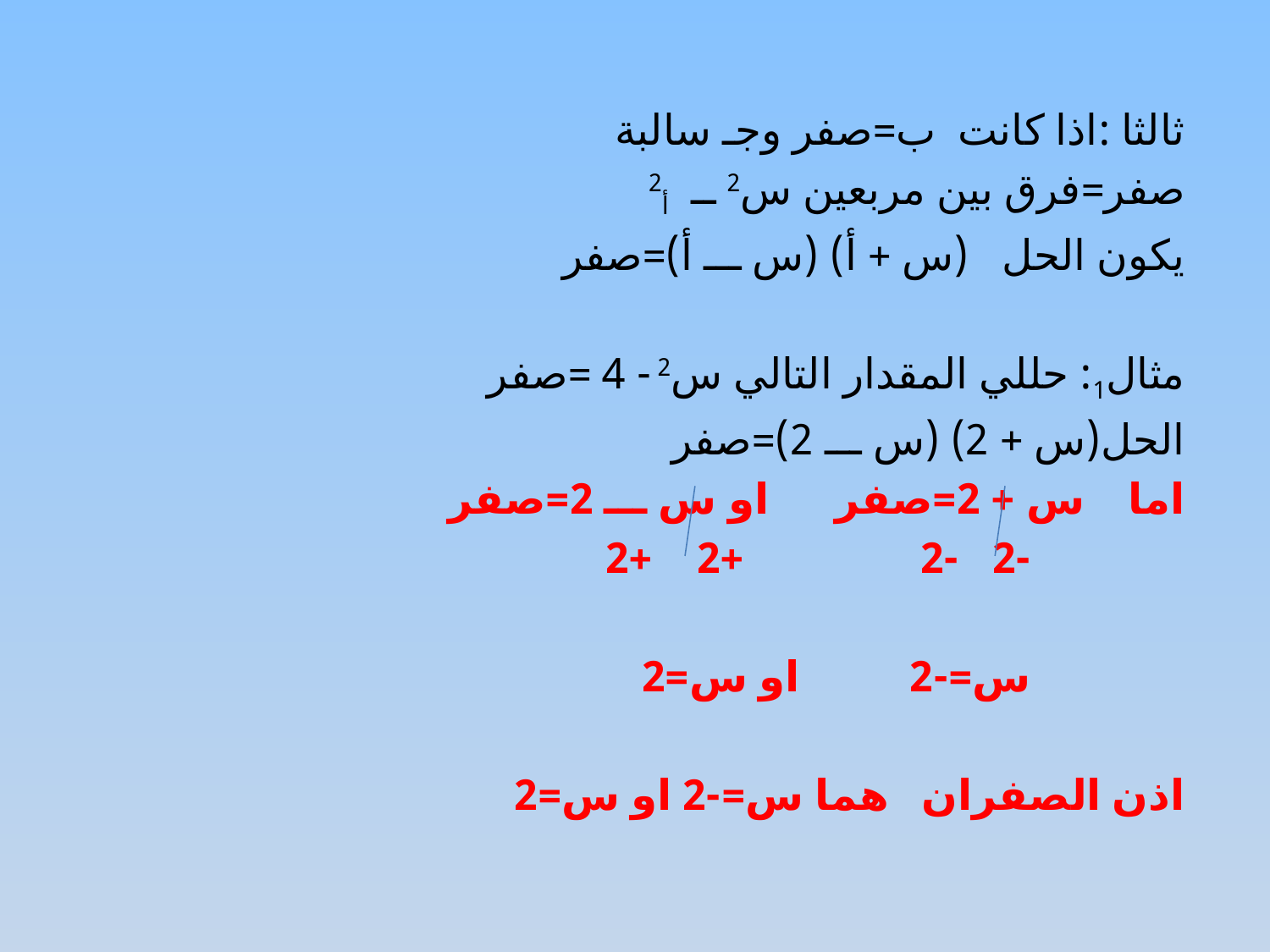

ثالثا :اذا كانت  ب=صفر وجـ سالبة
صفر=فرق بين مربعين س2 ــ  أ2
يكون الحل   (س + أ) (س ـــ أ)=صفر

مثال1: حللي المقدار التالي س2 - 4 =صفر
الحل(س + 2) (س ـــ 2)=صفر
اما    س + 2=صفر      او س ـــ 2=صفر
              -2   -2                +2    +2

              س=-2          او س=2

اذن الصفران   هما س=-2 او س=2